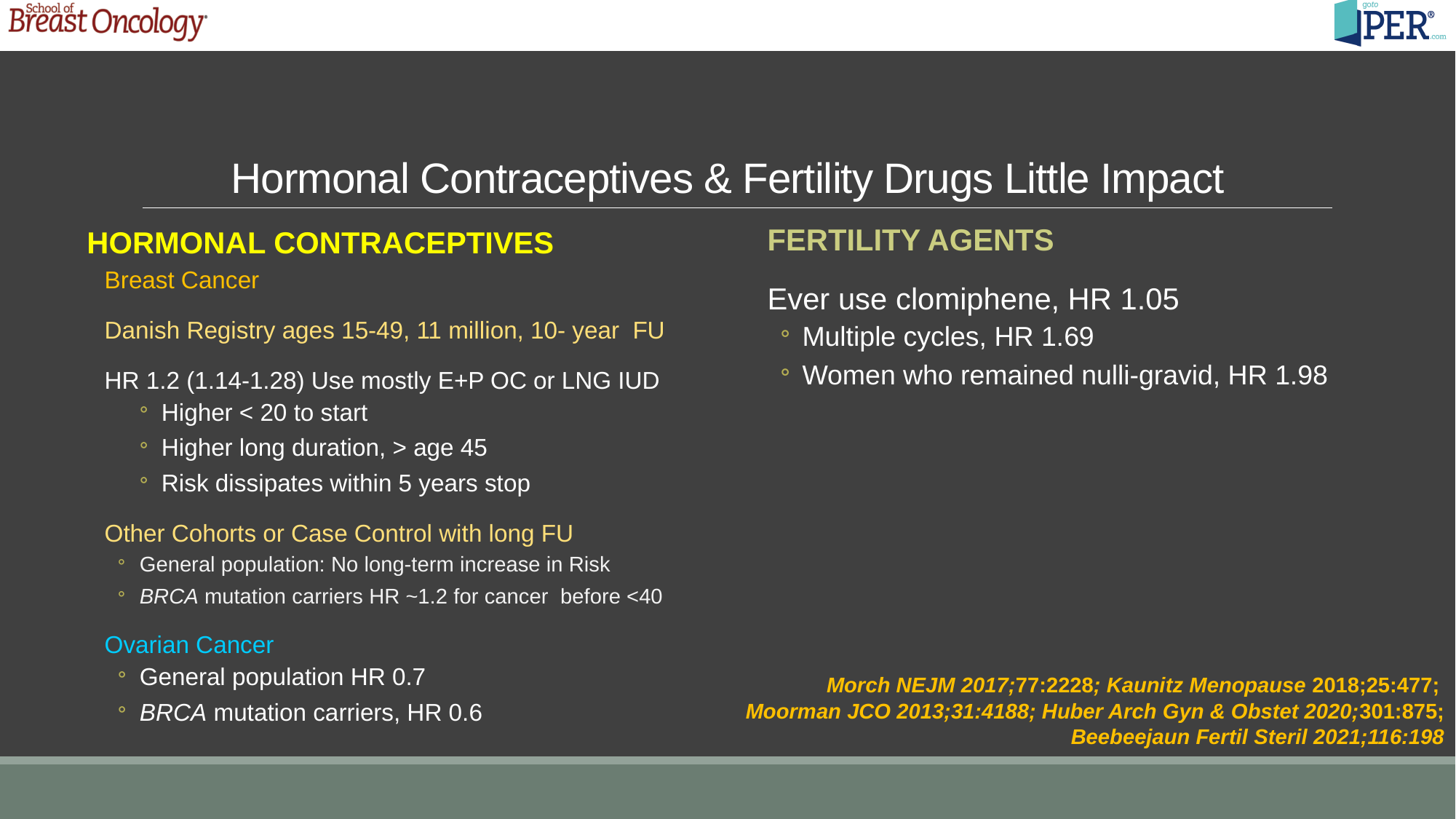

Hormonal Contraceptives & Fertility Drugs Little Impact
Fertility Agents
Hormonal Contraceptives
Breast Cancer
Danish Registry ages 15-49, 11 million, 10- year  FU
HR 1.2 (1.14-1.28) Use mostly E+P OC or LNG IUD
Higher < 20 to start
Higher long duration, > age 45
Risk dissipates within 5 years stop
Other Cohorts or Case Control with long FU
General population: No long-term increase in Risk
BRCA mutation carriers HR ~1.2 for cancer  before <40
Ovarian Cancer
General population HR 0.7
BRCA mutation carriers, HR 0.6
Ever use clomiphene, HR 1.05
Multiple cycles, HR 1.69
Women who remained nulli-gravid, HR 1.98
 Morch NEJM 2017;77:2228; Kaunitz Menopause 2018;25:477;
Moorman JCO 2013;31:4188; Huber Arch Gyn & Obstet 2020;301:875;
Beebeejaun Fertil Steril 2021;116:198